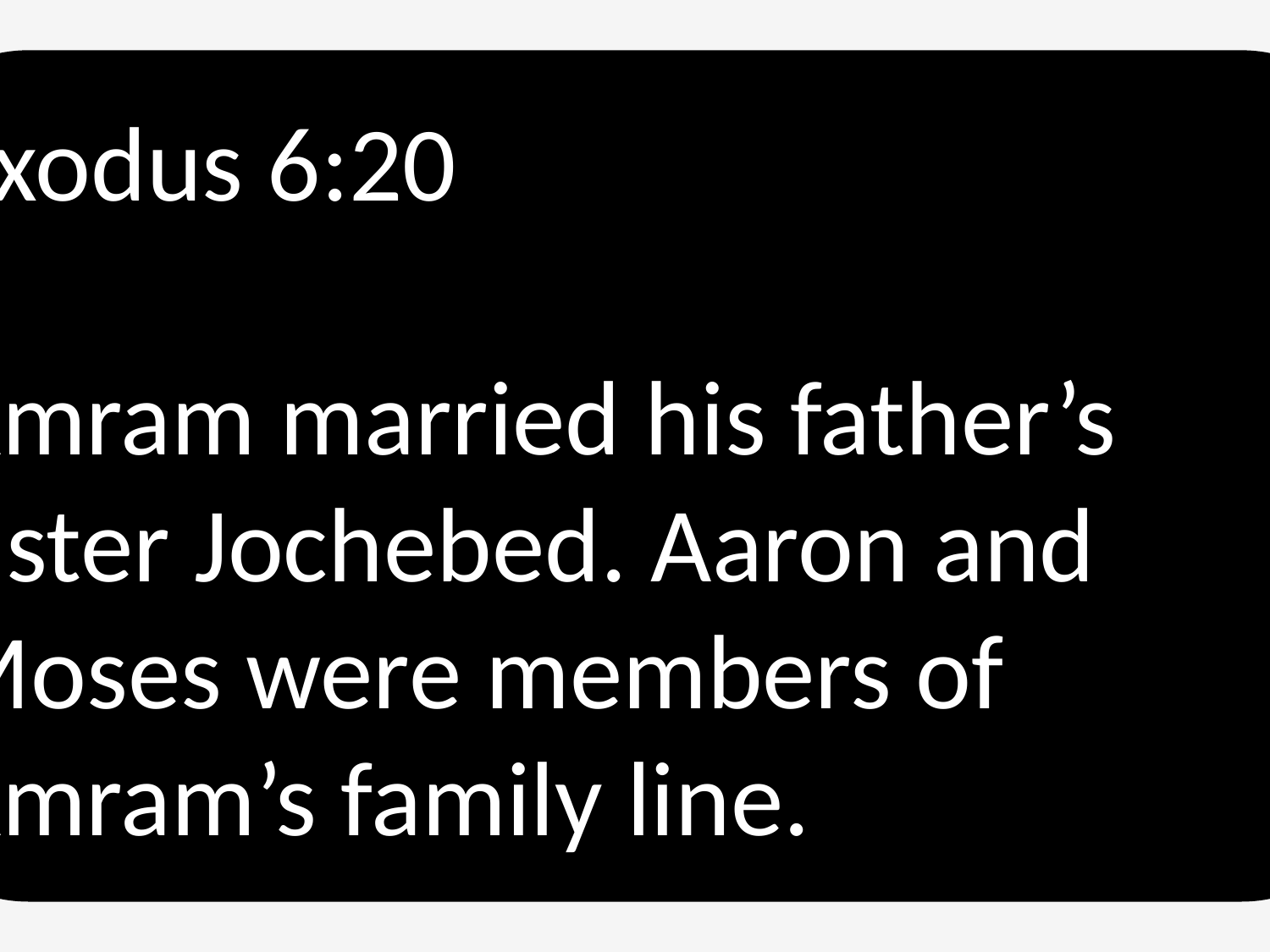

Exodus 6:20

Amram married his father’s sister Jochebed. Aaron and Moses were members of Amram’s family line.